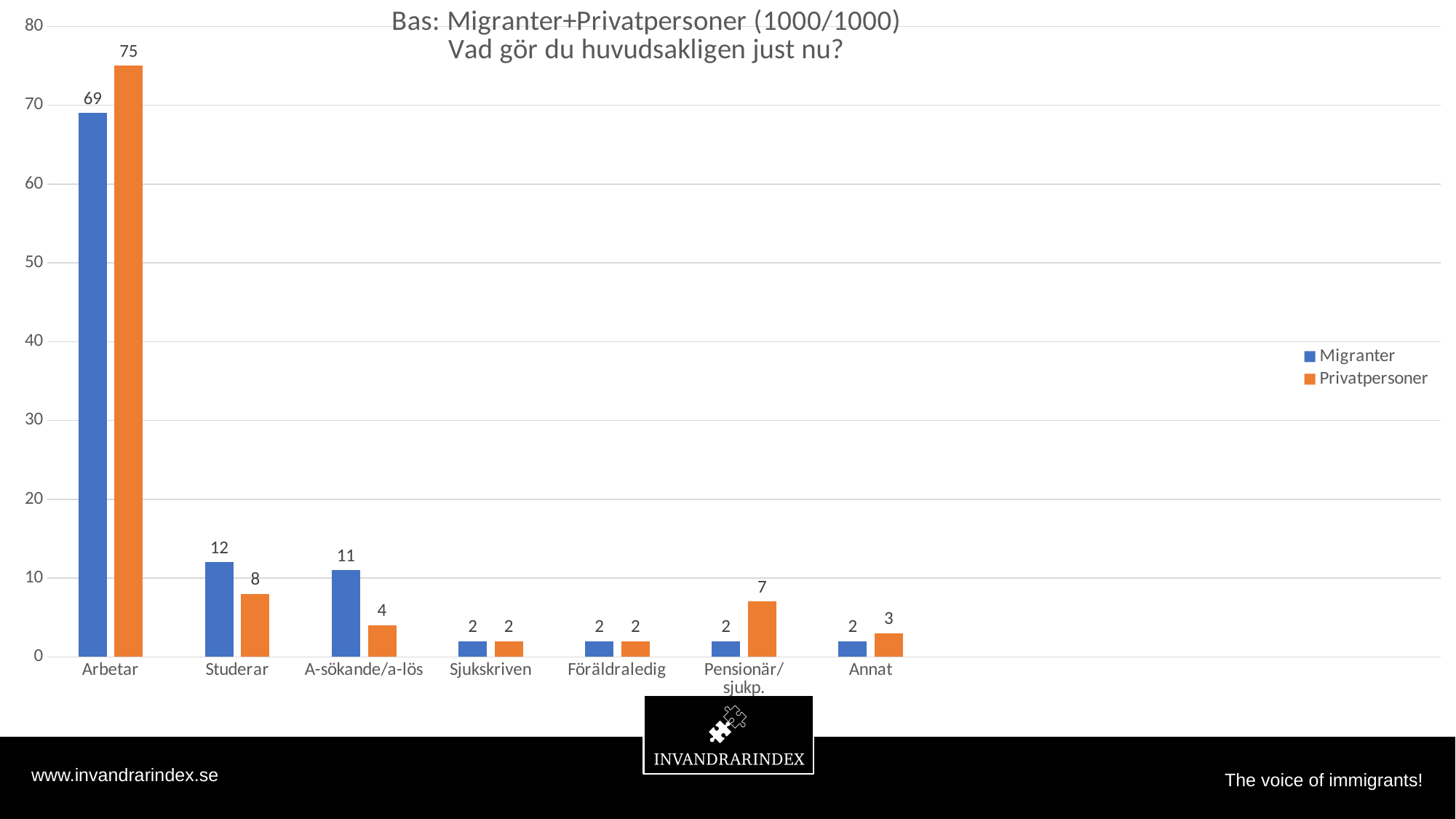

### Chart: Bas: Migranter+Privatpersoner (1000/1000)
Vad gör du huvudsakligen just nu?

| Category | Migranter | Privatpersoner |
|---|---|---|
| Arbetar | 69.0 | 75.0 |
| Studerar | 12.0 | 8.0 |
| A-sökande/a-lös | 11.0 | 4.0 |
| Sjukskriven | 2.0 | 2.0 |
| Föräldraledig | 2.0 | 2.0 |
| Pensionär/sjukp. | 2.0 | 7.0 |
| Annat | 2.0 | 3.0 |